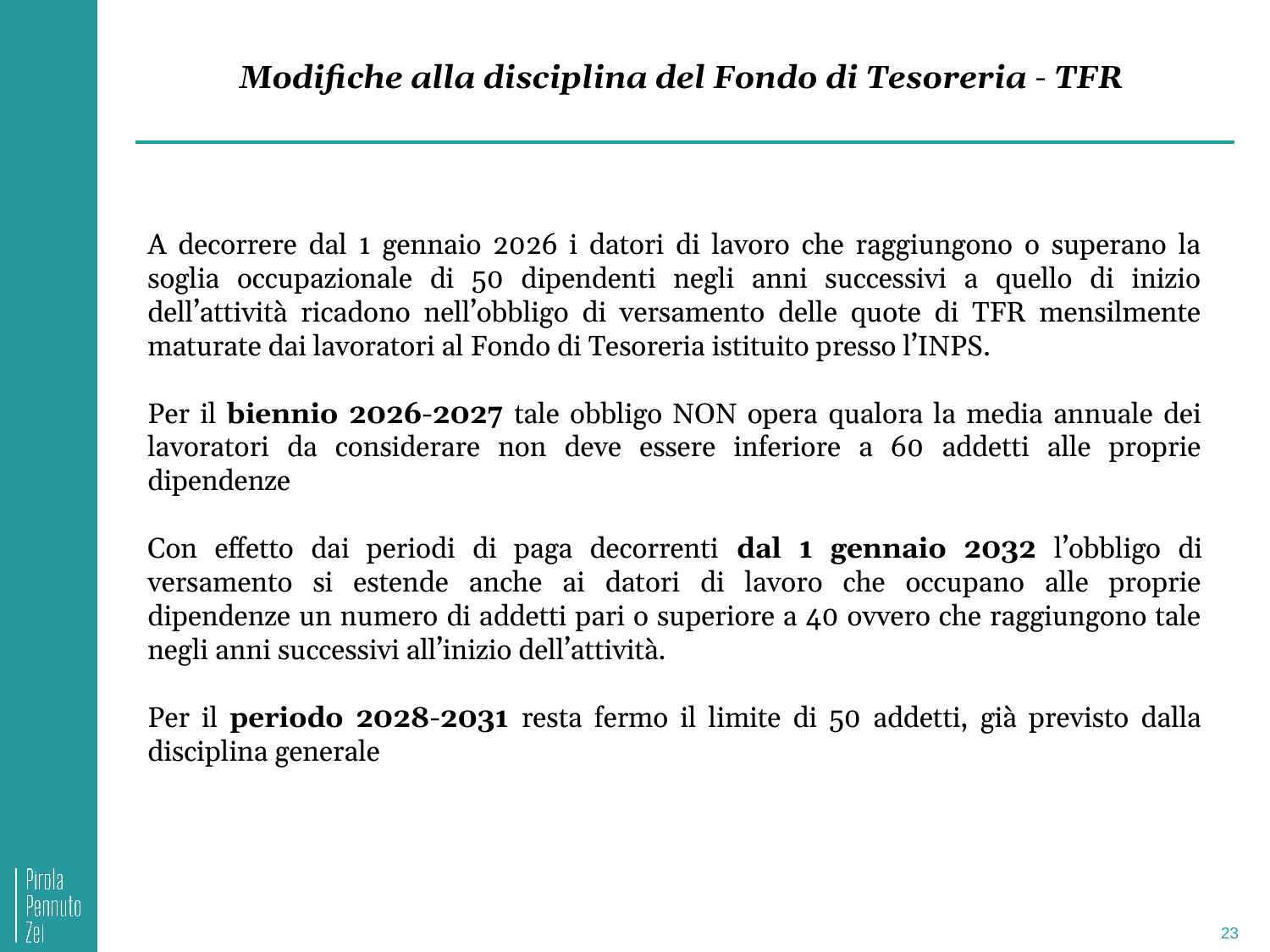

Modifiche alla disciplina del Fondo di Tesoreria - TFR

A decorrere dal 1 gennaio 2026 i datori di lavoro che raggiungono o superano la soglia occupazionale di 50 dipendenti negli anni successivi a quello di inizio dell’attività ricadono nell’obbligo di versamento delle quote di TFR mensilmente maturate dai lavoratori al Fondo di Tesoreria istituito presso l’INPS.

Per il biennio 2026-2027 tale obbligo NON opera qualora la media annuale dei lavoratori da considerare non deve essere inferiore a 60 addetti alle proprie dipendenze

Con effetto dai periodi di paga decorrenti dal 1 gennaio 2032 l’obbligo di versamento si estende anche ai datori di lavoro che occupano alle proprie dipendenze un numero di addetti pari o superiore a 40 ovvero che raggiungono tale negli anni successivi all’inizio dell’attività.

Per il periodo 2028-2031 resta fermo il limite di 50 addetti, già previsto dalla disciplina generale

23